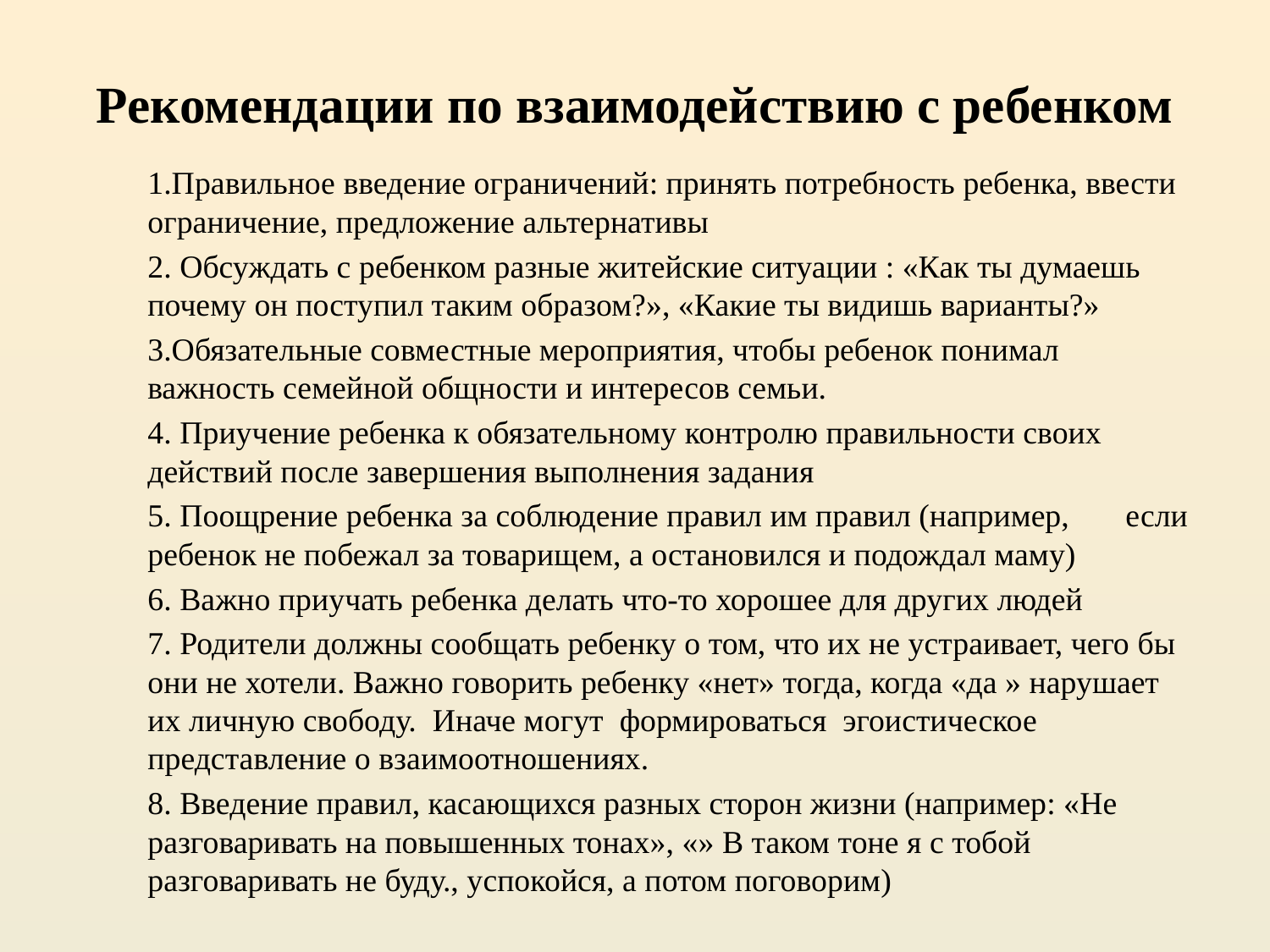

# Рекомендации по взаимодействию с ребенком
		1.Правильное введение ограничений: принять потребность ребенка, ввести ограничение, предложение альтернативы
		2. Обсуждать с ребенком разные житейские ситуации : «Как ты думаешь почему он поступил таким образом?», «Какие ты видишь варианты?»
		3.Обязательные совместные мероприятия, чтобы ребенок понимал важность семейной общности и интересов семьи.
		4. Приучение ребенка к обязательному контролю правильности своих действий после завершения выполнения задания
		5. Поощрение ребенка за соблюдение правил им правил (например, 	если ребенок не побежал за товарищем, а остановился и подождал маму)
		6. Важно приучать ребенка делать что-то хорошее для других людей
		7. Родители должны сообщать ребенку о том, что их не устраивает, чего бы они не хотели. Важно говорить ребенку «нет» тогда, когда «да » нарушает их личную свободу.  Иначе могут  формироваться  эгоистическое представление о взаимоотношениях.
		8. Введение правил, касающихся разных сторон жизни (например: «Не разговаривать на повышенных тонах», «» В таком тоне я с тобой разговаривать не буду., успокойся, а потом поговорим)